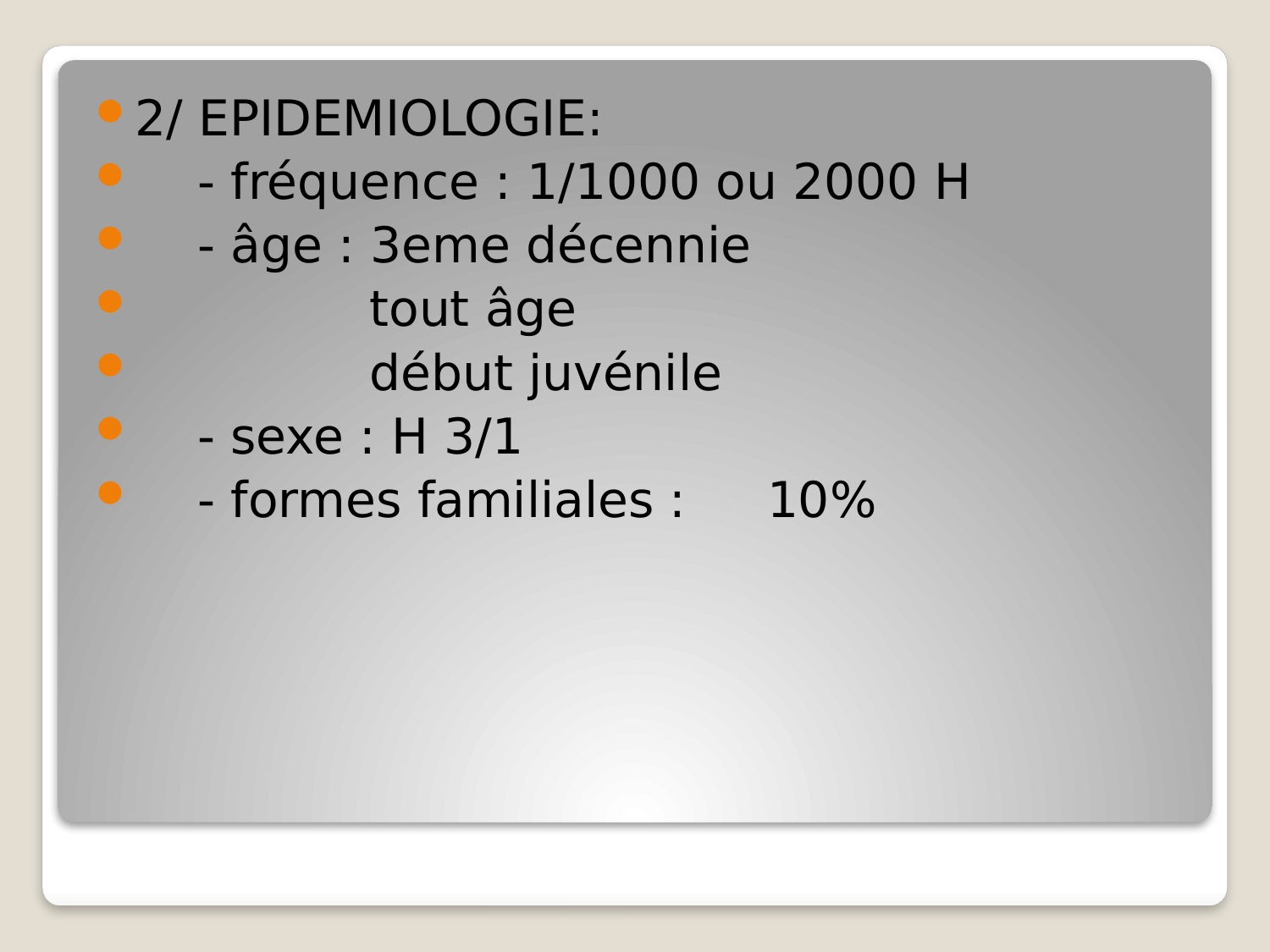

2/ EPIDEMIOLOGIE:
    - fréquence : 1/1000 ou 2000 H
    - âge : 3eme décennie
               tout âge
               début juvénile
    - sexe : H 3/1
    - formes familiales : 	10%
#